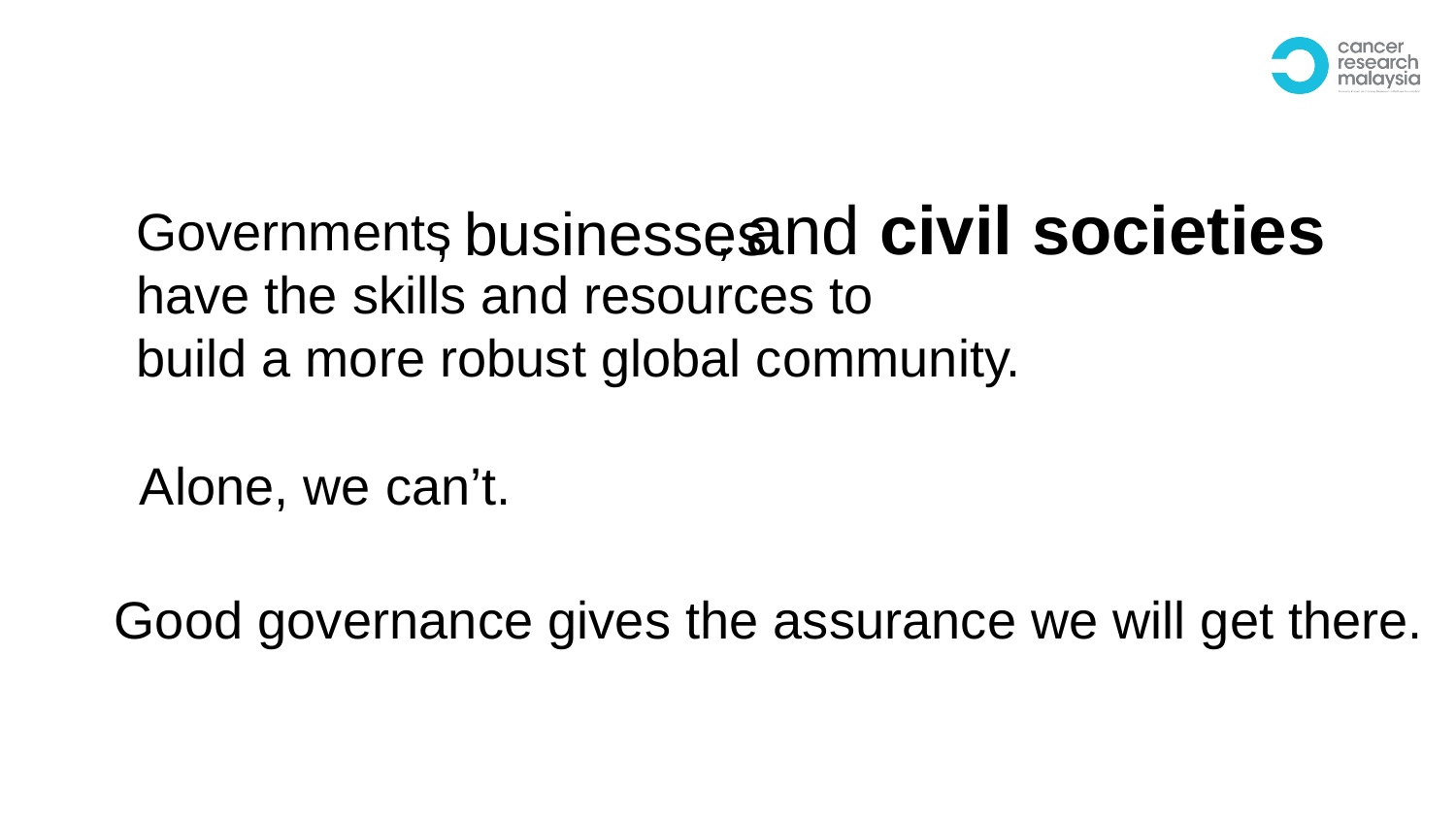

, and civil societies
, businesses
Governments
have the skills and resources to
build a more robust global community.
Alone, we can’t.
Good governance gives the assurance we will get there.